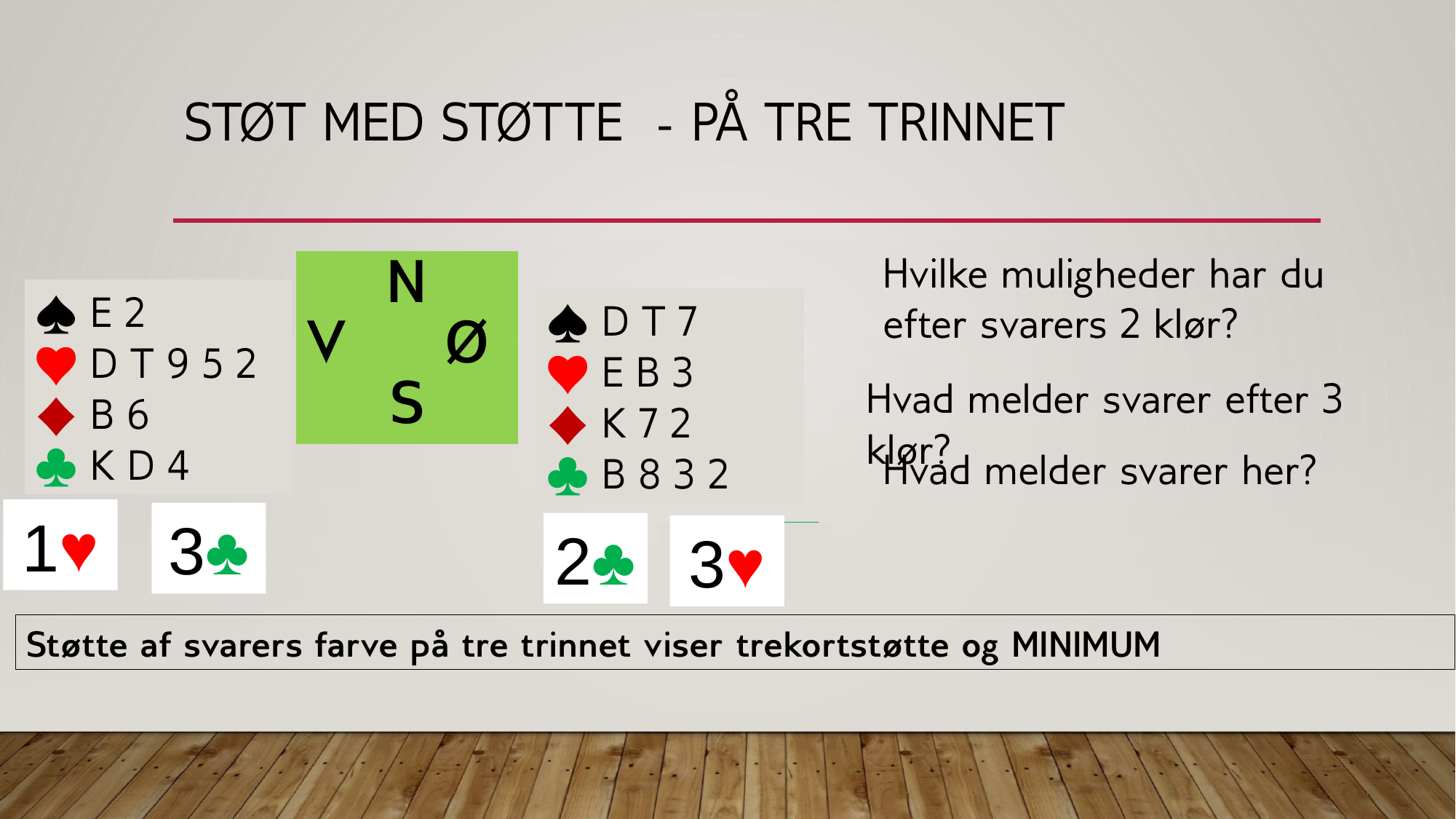

# Støt med støtte  - på tre trinnet
|  |  |  |
| --- | --- | --- |
|  | N V Ø S |  |
|  |  |  |
Hvilke muligheder har du efter svarers 2 klør?
♠︎ E 2
♥︎ D T 9 5 2
♦︎ B 6
♣︎ K D 4
♠︎ D T 7
♥︎ E B 3
♦︎ K 7 2
♣︎ B 8 3 2
♠︎ D B 7
♥︎ E 3
♦︎ K 7 2
♣︎ B T 8 3 2
Hvad melder svarer efter 3 klør?
Hvad melder svarer her?
1♥︎
3♣︎
2♣︎
3♥︎
Pas

Støtte af svarers farve på tre trinnet viser trekortstøtte og MINIMUM